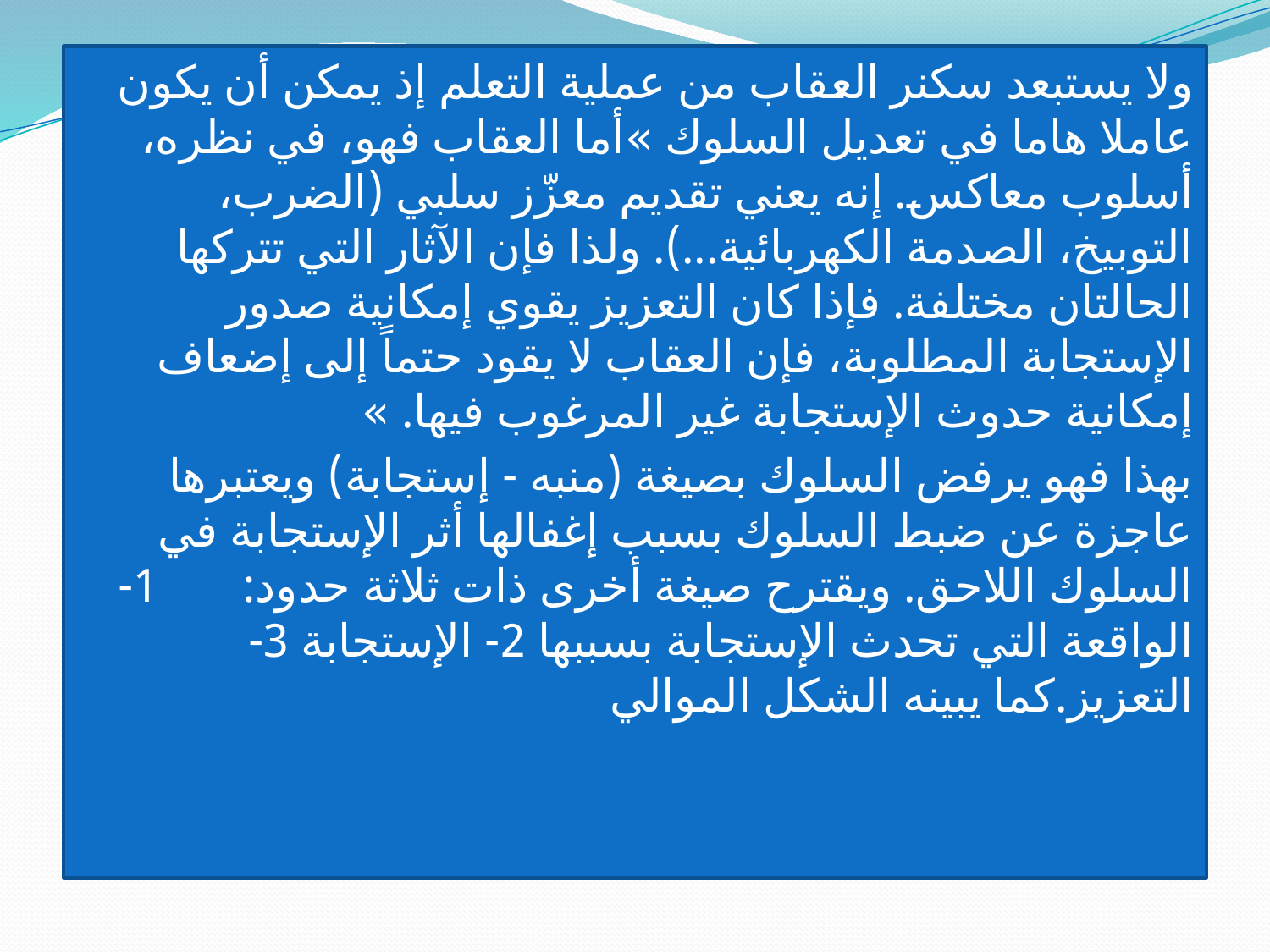

ولا يستبعد سكنر العقاب من عملية التعلم إذ يمكن أن يكون عاملا هاما في تعديل السلوك »أما العقاب فهو، في نظره، أسلوب معاكس. إنه يعني تقديم معزّز سلبي (الضرب، التوبيخ، الصدمة الكهربائية...). ولذا فإن الآثار التي تتركها الحالتان مختلفة. فإذا كان التعزيز يقوي إمكانية صدور الإستجابة المطلوبة، فإن العقاب لا يقود حتماً إلى إضعاف إمكانية حدوث الإستجابة غير المرغوب فيها. »
بهذا فهو يرفض السلوك بصيغة (منبه - إستجابة) ويعتبرها عاجزة عن ضبط السلوك بسبب إغفالها أثر الإستجابة في السلوك اللاحق. ويقترح صيغة أخرى ذات ثلاثة حدود:       1-الواقعة التي تحدث الإستجابة بسببها 2- الإستجابة 3-التعزيز.كما يبينه الشكل الموالي